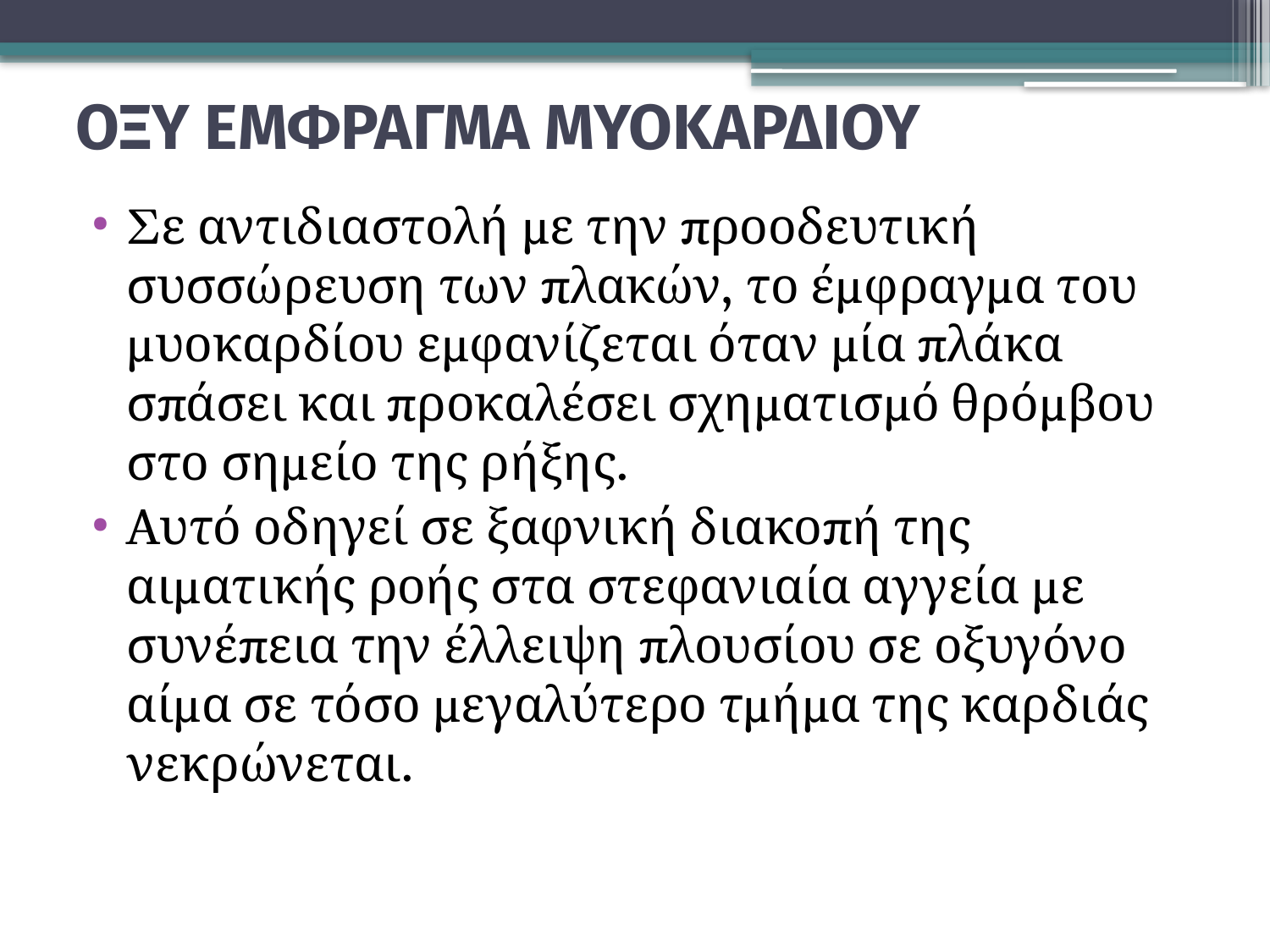

# ΟΞΥ ΕΜΦΡΑΓΜΑ ΜΥΟΚΑΡΔΙΟΥ
Σε αντιδιαστολή με την προοδευτική συσσώρευση των πλακών, το έμφραγμα του μυοκαρδίου εμφανίζεται όταν μία πλάκα σπάσει και προκαλέσει σχηματισμό θρόμβου στο σημείο της ρήξης.
Αυτό οδηγεί σε ξαφνική διακοπή της αιματικής ροής στα στεφανιαία αγγεία με συνέπεια την έλλειψη πλουσίου σε οξυγόνο αίμα σε τόσο μεγαλύτερο τμήμα της καρδιάς νεκρώνεται.